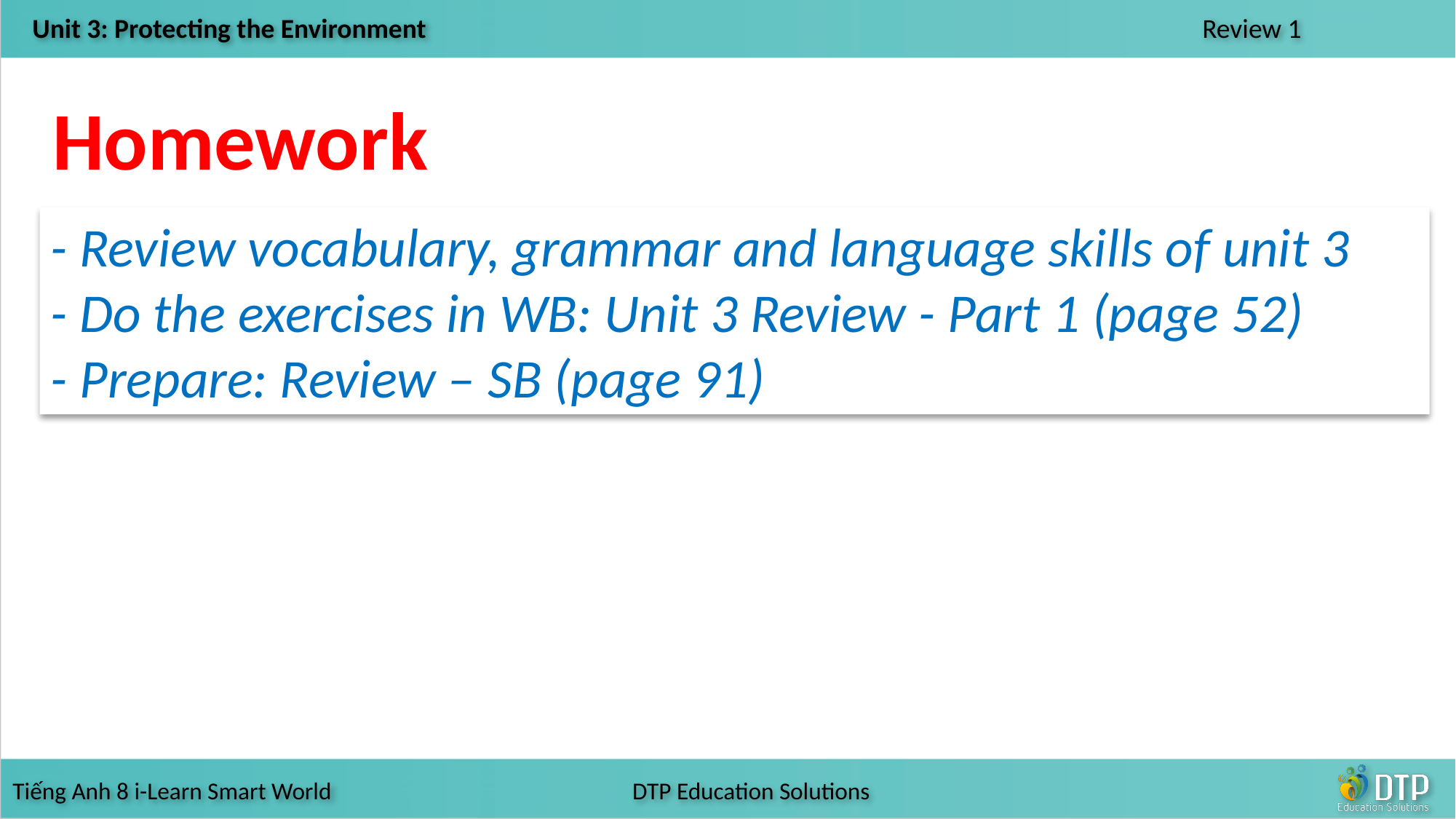

Homework
- Review vocabulary, grammar and language skills of unit 3
- Do the exercises in WB: Unit 3 Review - Part 1 (page 52)
- Prepare: Review – SB (page 91)